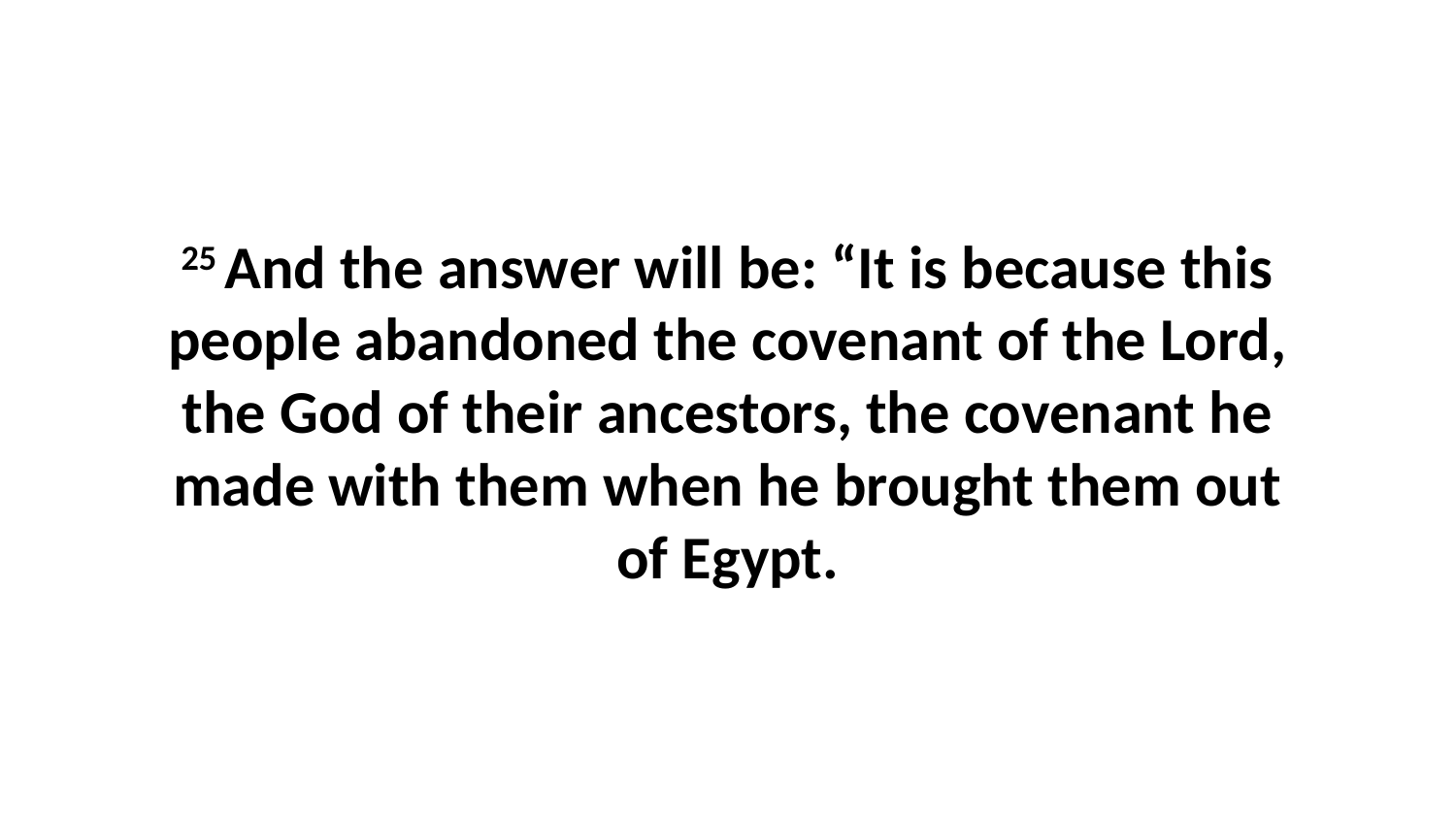

25 And the answer will be: “It is because this people abandoned the covenant of the Lord, the God of their ancestors, the covenant he made with them when he brought them out of Egypt.